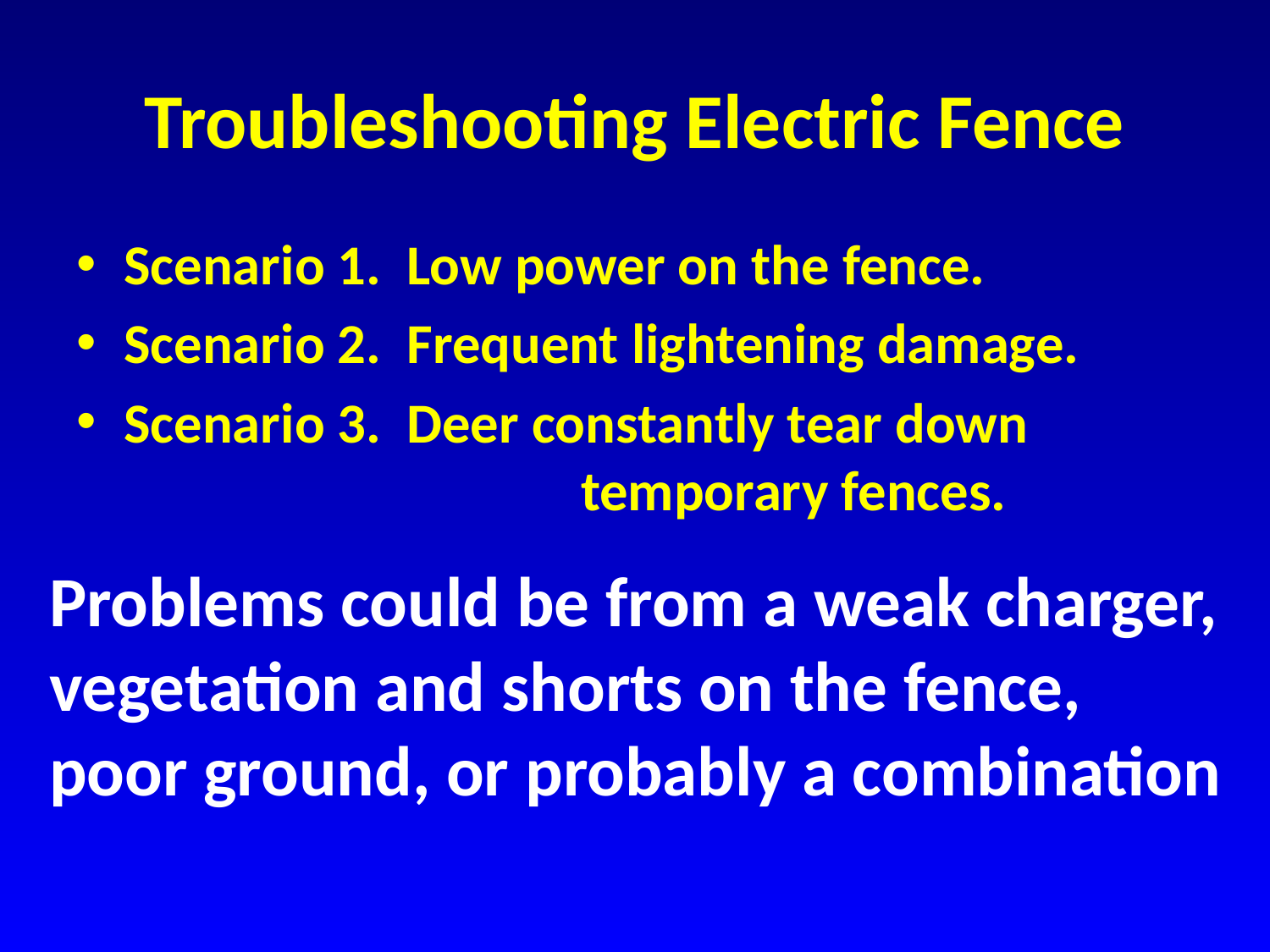

# Troubleshooting Electric Fence
Scenario 1.  Low power on the fence.
Scenario 2.  Frequent lightening damage.
Scenario 3.  Deer constantly tear down                       		      temporary fences.
Problems could be from a weak charger,
vegetation and shorts on the fence,
poor ground, or probably a combination